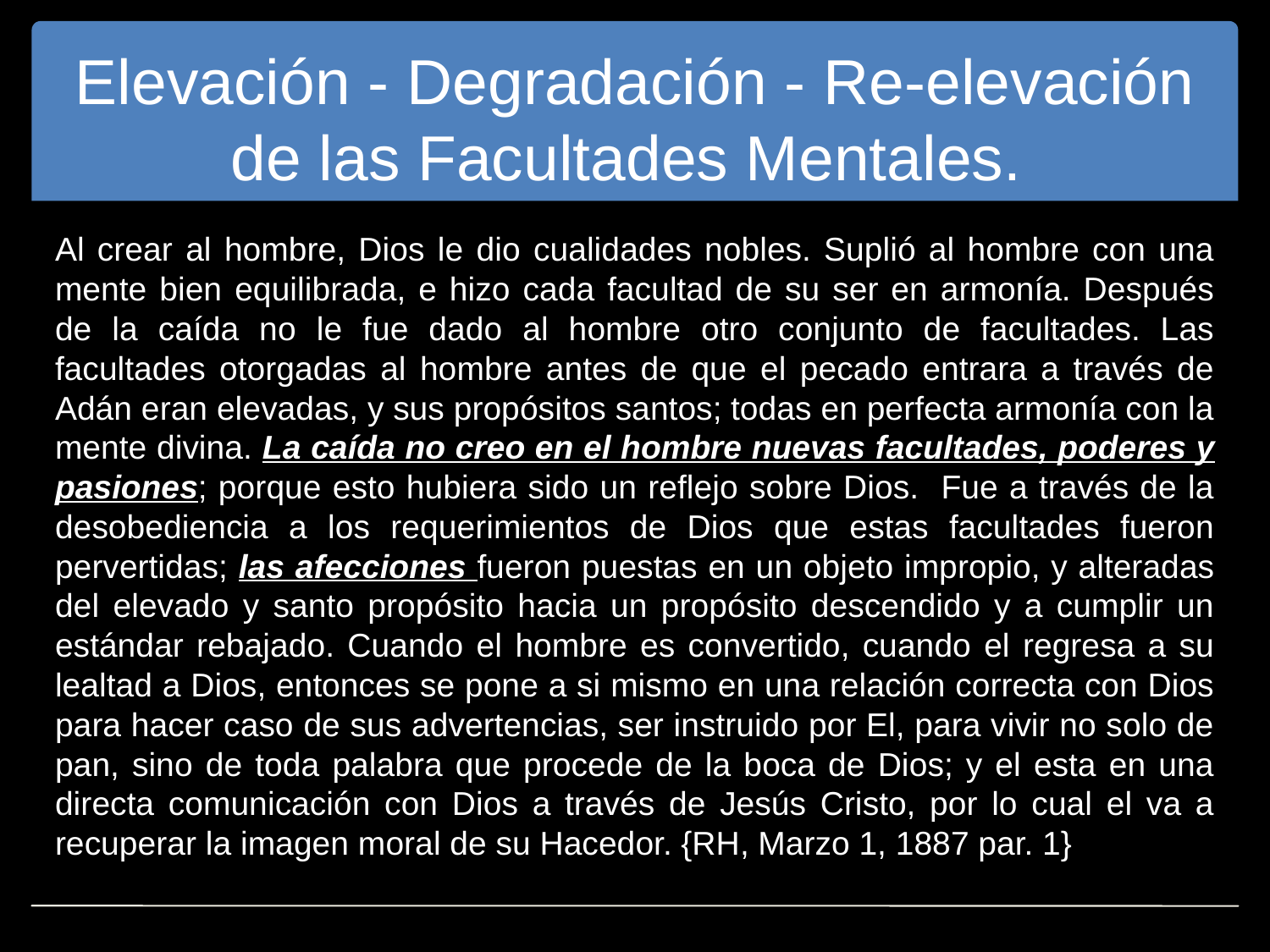

# Elevación - Degradación - Re-elevación de las Facultades Mentales.
Al crear al hombre, Dios le dio cualidades nobles. Suplió al hombre con una mente bien equilibrada, e hizo cada facultad de su ser en armonía. Después de la caída no le fue dado al hombre otro conjunto de facultades. Las facultades otorgadas al hombre antes de que el pecado entrara a través de Adán eran elevadas, y sus propósitos santos; todas en perfecta armonía con la mente divina. La caída no creo en el hombre nuevas facultades, poderes y pasiones; porque esto hubiera sido un reflejo sobre Dios.  Fue a través de la desobediencia a los requerimientos de Dios que estas facultades fueron pervertidas; las afecciones fueron puestas en un objeto impropio, y alteradas del elevado y santo propósito hacia un propósito descendido y a cumplir un estándar rebajado. Cuando el hombre es convertido, cuando el regresa a su lealtad a Dios, entonces se pone a si mismo en una relación correcta con Dios para hacer caso de sus advertencias, ser instruido por El, para vivir no solo de pan, sino de toda palabra que procede de la boca de Dios; y el esta en una directa comunicación con Dios a través de Jesús Cristo, por lo cual el va a recuperar la imagen moral de su Hacedor. {RH, Marzo 1, 1887 par. 1}